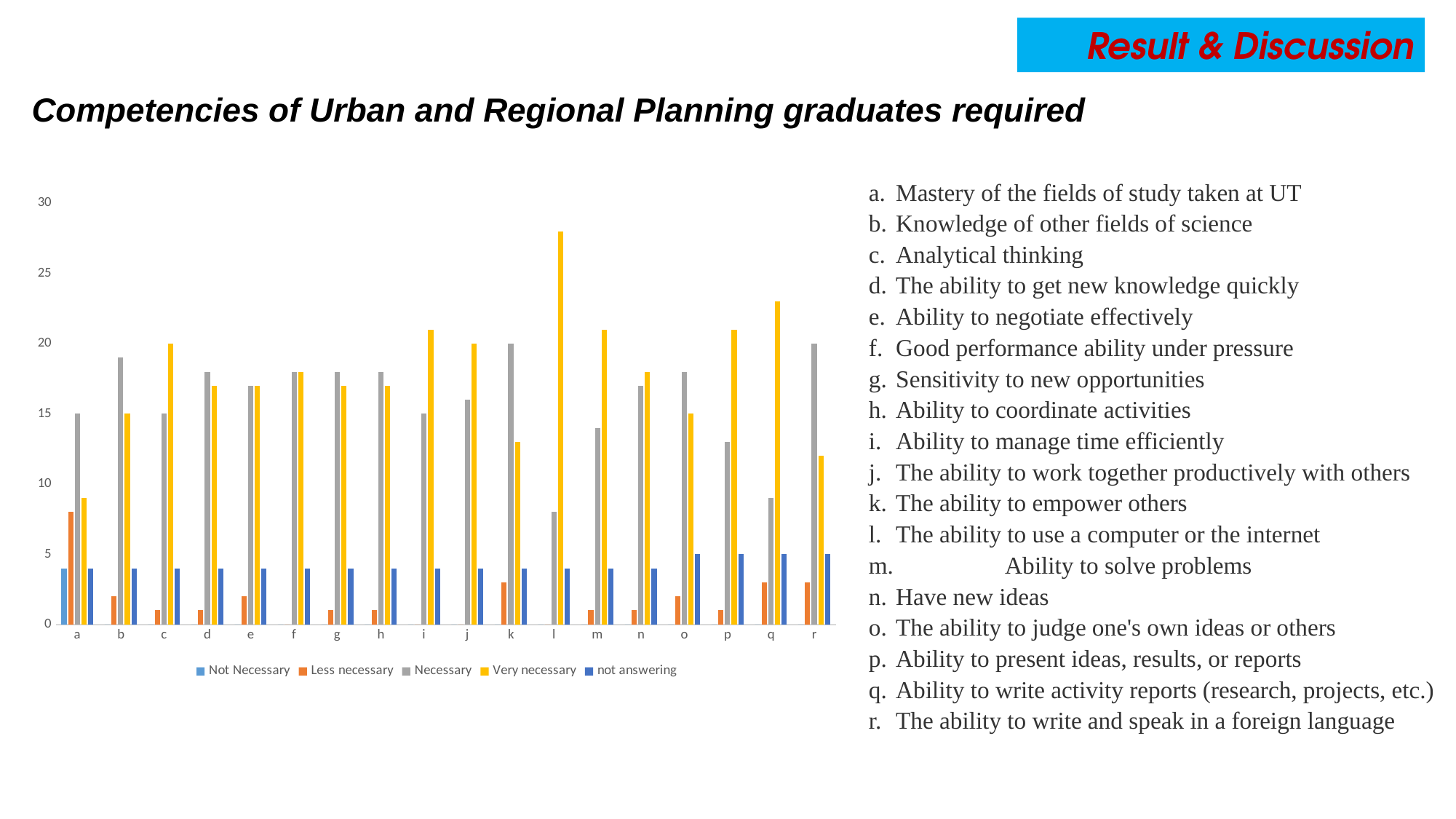

Result & Discussion
Competencies of Urban and Regional Planning graduates required
a. 	Mastery of the fields of study taken at UT
b. 	Knowledge of other fields of science
c. 	Analytical thinking
d. 	The ability to get new knowledge quickly
e. 	Ability to negotiate effectively
f. 	Good performance ability under pressure
g. 	Sensitivity to new opportunities
h. 	Ability to coordinate activities
i. 	Ability to manage time efficiently
j. 	The ability to work together productively with others
k. 	The ability to empower others
l. 	The ability to use a computer or the internet
m. 	Ability to solve problems
n. 	Have new ideas
o. 	The ability to judge one's own ideas or others
p. 	Ability to present ideas, results, or reports
q. 	Ability to write activity reports (research, projects, etc.)
r. 	The ability to write and speak in a foreign language

### Chart

| Category | Not Necessary | Less necessary | Necessary | Very necessary | not answering |
|---|---|---|---|---|---|
| a | 4.0 | 8.0 | 15.0 | 9.0 | 4.0 |
| b | 0.0 | 2.0 | 19.0 | 15.0 | 4.0 |
| c | 0.0 | 1.0 | 15.0 | 20.0 | 4.0 |
| d | 0.0 | 1.0 | 18.0 | 17.0 | 4.0 |
| e | 0.0 | 2.0 | 17.0 | 17.0 | 4.0 |
| f | 0.0 | 0.0 | 18.0 | 18.0 | 4.0 |
| g | 0.0 | 1.0 | 18.0 | 17.0 | 4.0 |
| h | 0.0 | 1.0 | 18.0 | 17.0 | 4.0 |
| i | 0.0 | 0.0 | 15.0 | 21.0 | 4.0 |
| j | 0.0 | 0.0 | 16.0 | 20.0 | 4.0 |
| k | 0.0 | 3.0 | 20.0 | 13.0 | 4.0 |
| l | 0.0 | 0.0 | 8.0 | 28.0 | 4.0 |
| m | 0.0 | 1.0 | 14.0 | 21.0 | 4.0 |
| n | 0.0 | 1.0 | 17.0 | 18.0 | 4.0 |
| o | 0.0 | 2.0 | 18.0 | 15.0 | 5.0 |
| p | 0.0 | 1.0 | 13.0 | 21.0 | 5.0 |
| q | 0.0 | 3.0 | 9.0 | 23.0 | 5.0 |
| r | 0.0 | 3.0 | 20.0 | 12.0 | 5.0 |